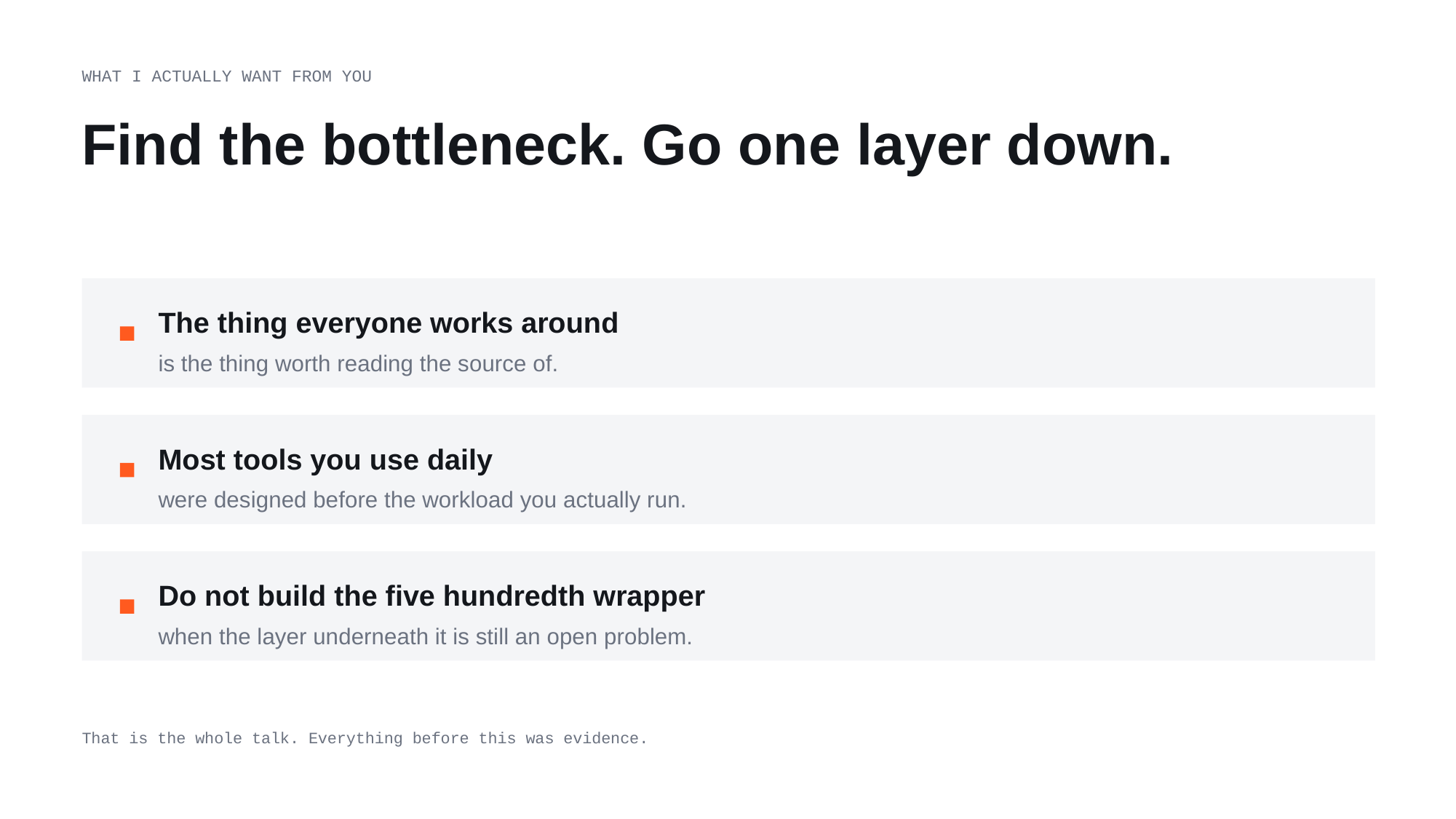

WHAT I ACTUALLY WANT FROM YOU
Find the bottleneck. Go one layer down.

The thing everyone works around

is the thing worth reading the source of.

Most tools you use daily

were designed before the workload you actually run.

Do not build the five hundredth wrapper

when the layer underneath it is still an open problem.
That is the whole talk. Everything before this was evidence.